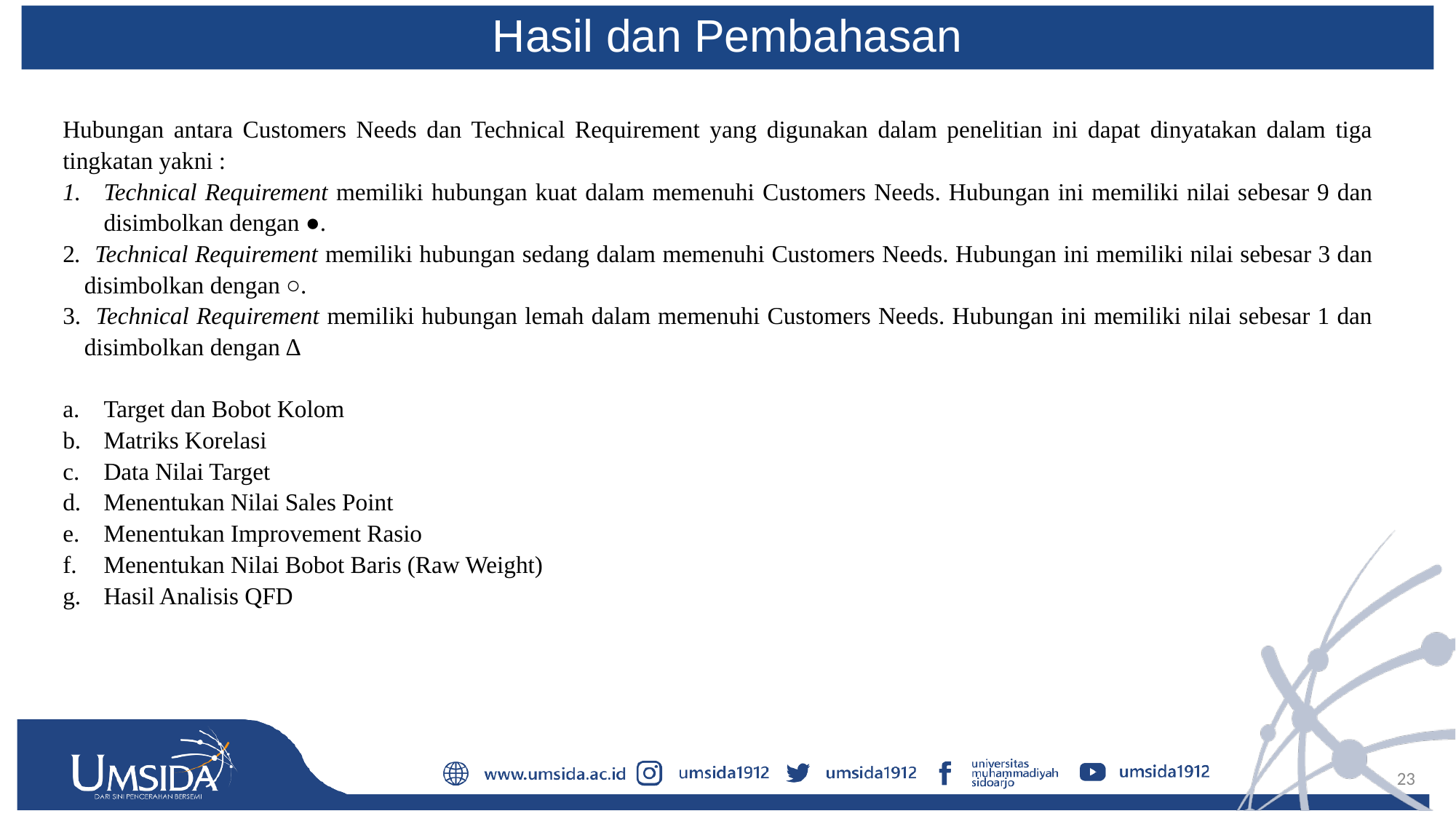

Hasil dan Pembahasan
Hubungan antara Customers Needs dan Technical Requirement yang digunakan dalam penelitian ini dapat dinyatakan dalam tiga tingkatan yakni :
Technical Requirement memiliki hubungan kuat dalam memenuhi Customers Needs. Hubungan ini memiliki nilai sebesar 9 dan disimbolkan dengan ●.
2.  Technical Requirement memiliki hubungan sedang dalam memenuhi Customers Needs. Hubungan ini memiliki nilai sebesar 3 dan disimbolkan dengan ○.
3.  Technical Requirement memiliki hubungan lemah dalam memenuhi Customers Needs. Hubungan ini memiliki nilai sebesar 1 dan disimbolkan dengan ∆

Target dan Bobot Kolom
Matriks Korelasi
Data Nilai Target
Menentukan Nilai Sales Point
Menentukan Improvement Rasio
Menentukan Nilai Bobot Baris (Raw Weight)
Hasil Analisis QFD